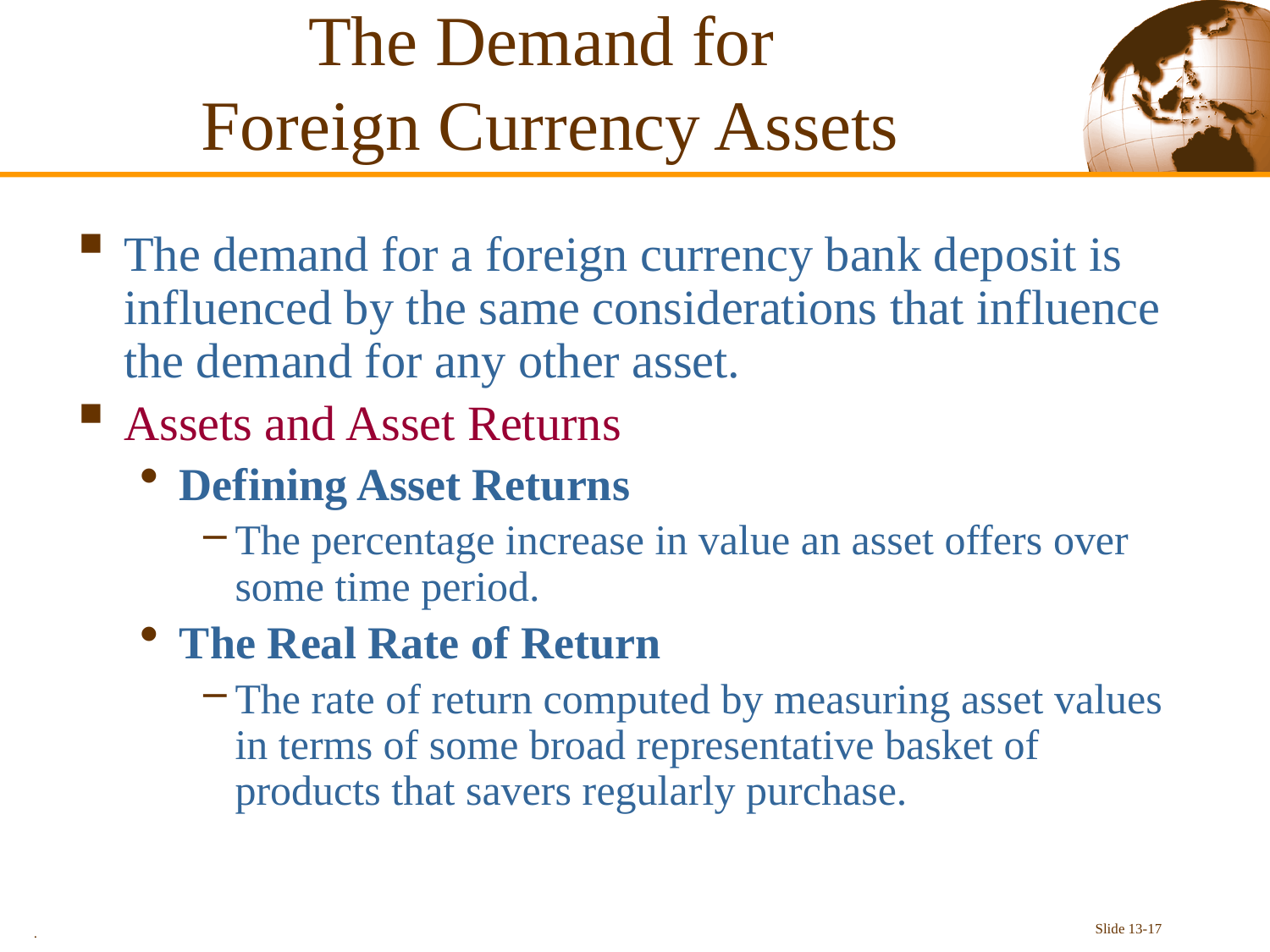

# The Demand for Foreign Currency Assets
The demand for a foreign currency bank deposit is influenced by the same considerations that influence the demand for any other asset.
Assets and Asset Returns
Defining Asset Returns
The percentage increase in value an asset offers over some time period.
The Real Rate of Return
The rate of return computed by measuring asset values in terms of some broad representative basket of products that savers regularly purchase.

.

Slide 13-17